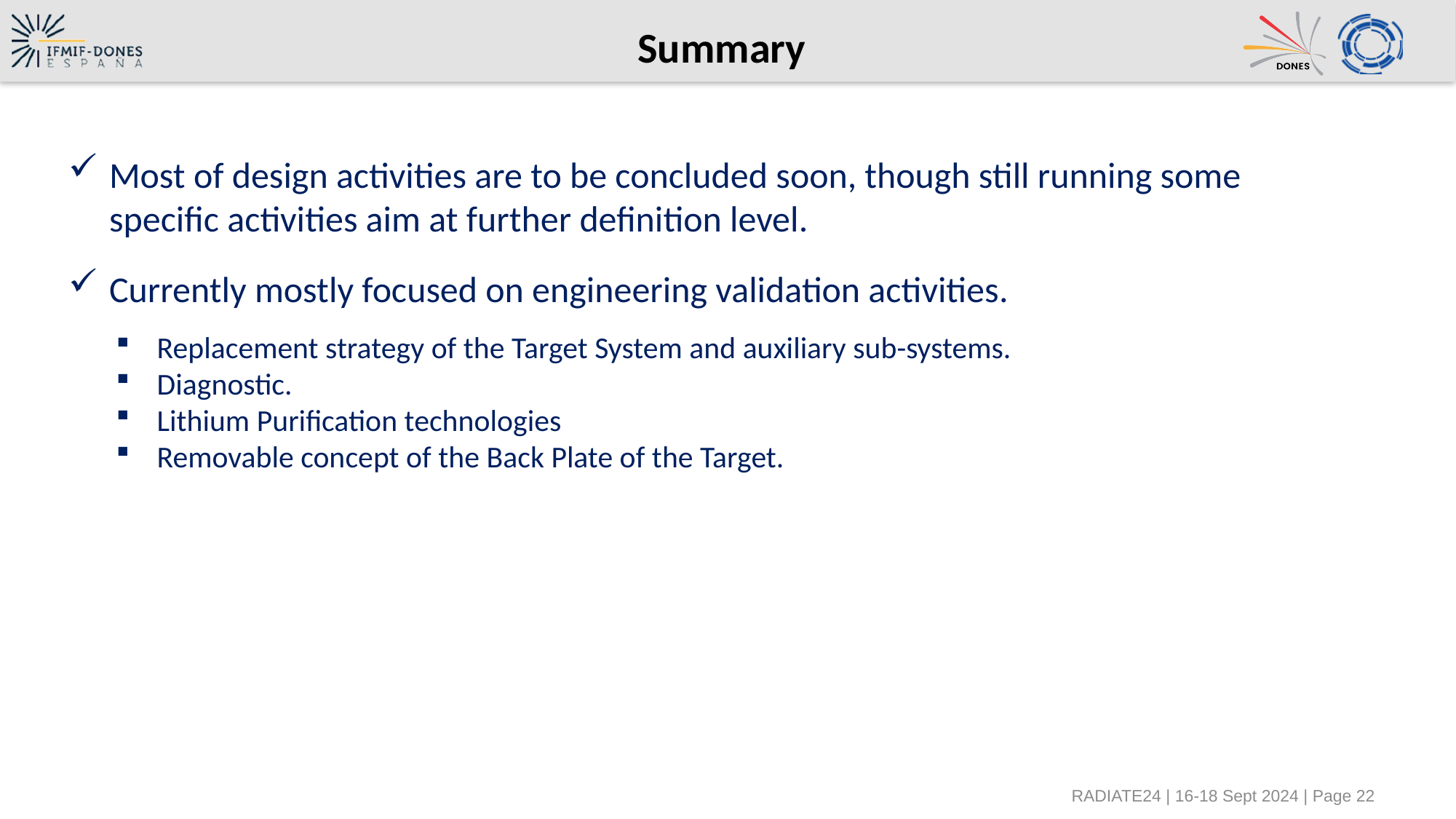

# Summary
Most of design activities are to be concluded soon, though still running some specific activities aim at further definition level.
Currently mostly focused on engineering validation activities.
Replacement strategy of the Target System and auxiliary sub-systems.
Diagnostic.
Lithium Purification technologies
Removable concept of the Back Plate of the Target.
RADIATE24 | 16-18 Sept 2024 | Page 22